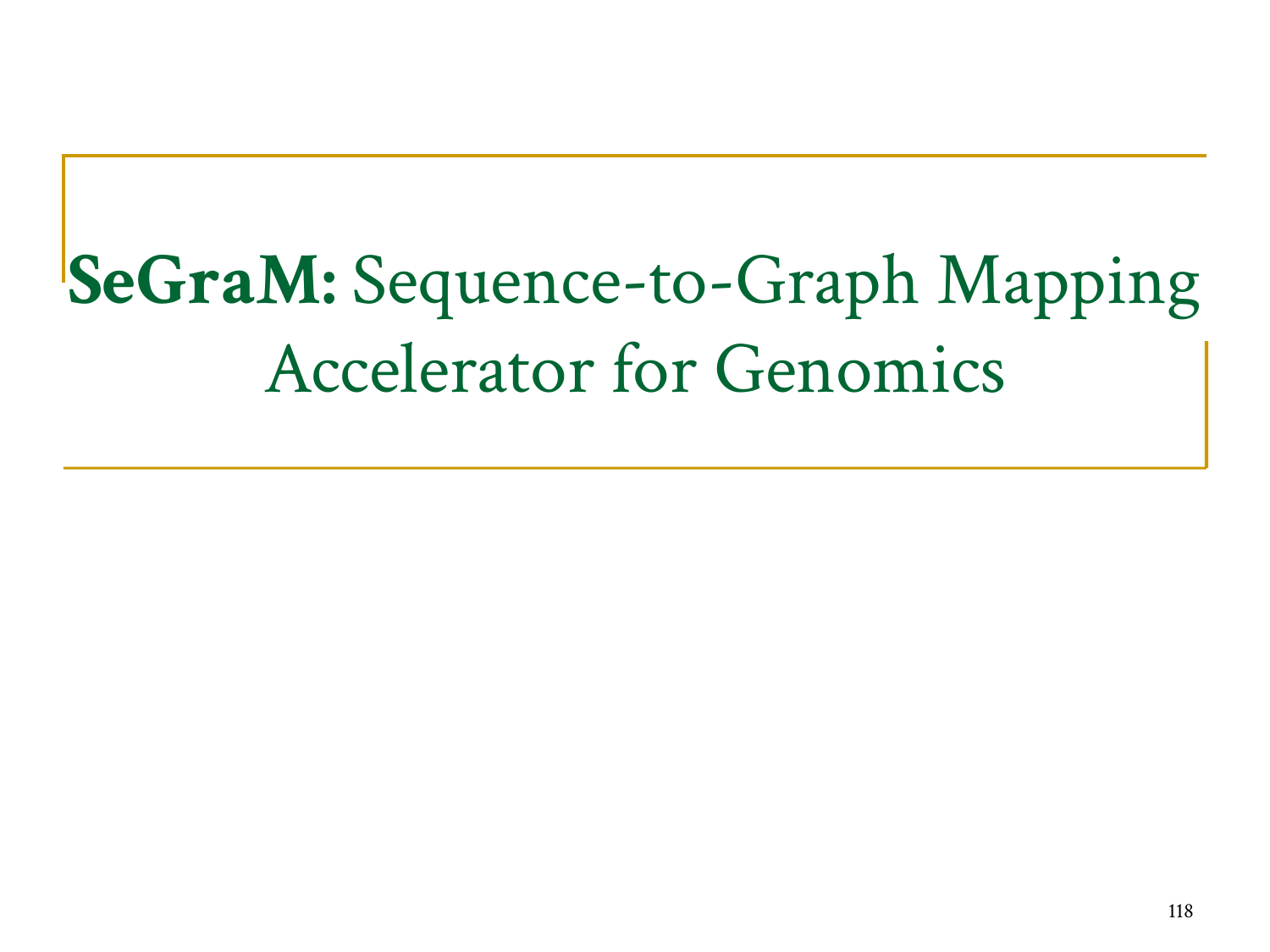

# SeGraM: Sequence-to-Graph Mapping Accelerator for Genomics

118